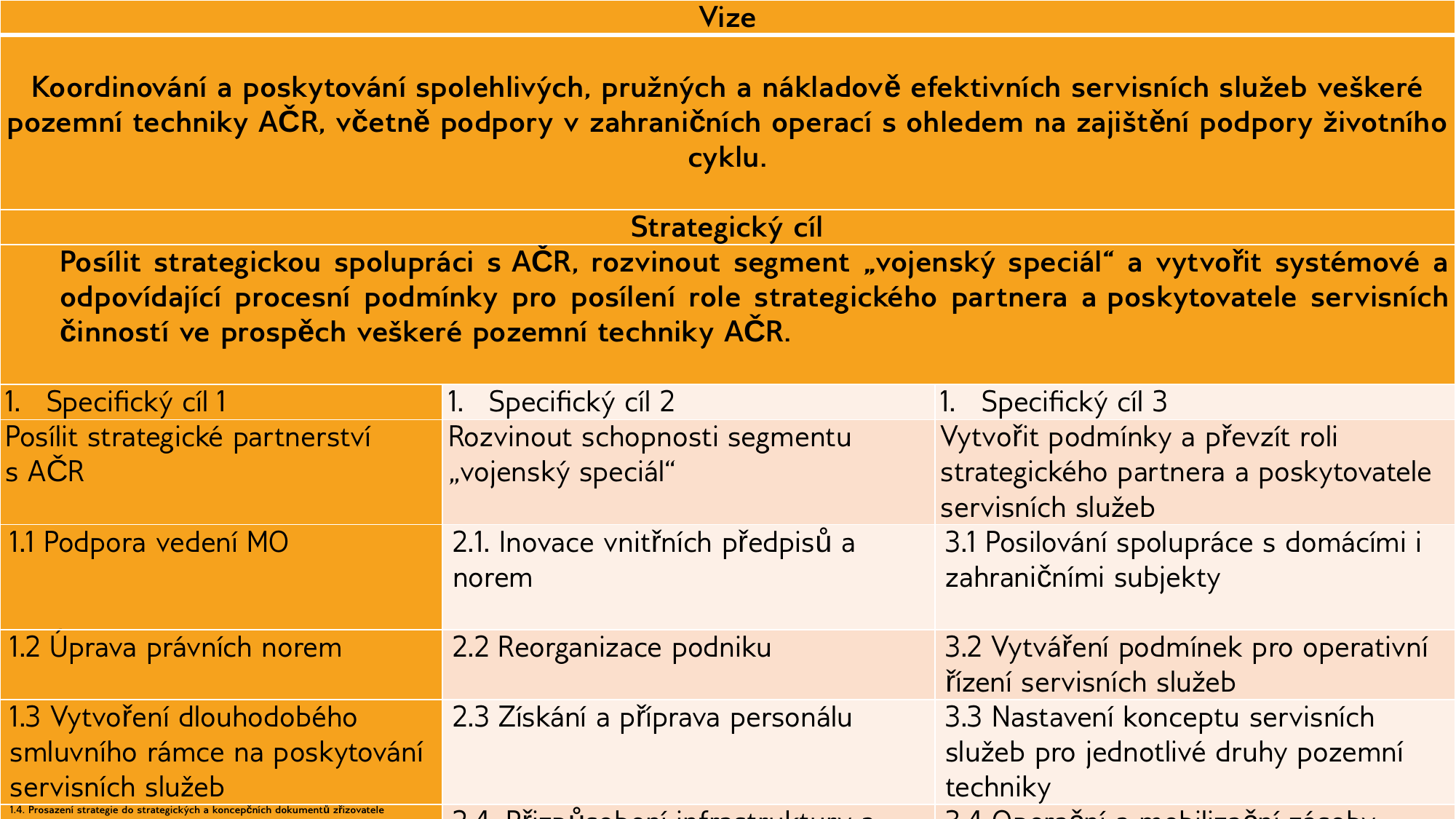

| Vize |  |  |
| --- | --- | --- |
| Koordinování a poskytování spolehlivých, pružných a nákladově efektivních servisních služeb veškeré pozemní techniky AČR, včetně podpory v zahraničních operací s ohledem na zajištění podpory životního cyklu. |  |  |
| Strategický cíl |  |  |
| Posílit strategickou spolupráci s AČR, rozvinout segment „vojenský speciál“ a vytvořit systémové a odpovídající procesní podmínky pro posílení role strategického partnera a poskytovatele servisních činností ve prospěch veškeré pozemní techniky AČR. |  |  |
| Specifický cíl 1 | Specifický cíl 2 | Specifický cíl 3 |
| Posílit strategické partnerství s AČR | Rozvinout schopnosti segmentu „vojenský speciál“ | Vytvořit podmínky a převzít roli strategického partnera a poskytovatele servisních služeb |
| 1.1 Podpora vedení MO | 2.1. Inovace vnitřních předpisů a norem | 3.1 Posilování spolupráce s domácími i zahraničními subjekty |
| 1.2 Úprava právních norem | 2.2 Reorganizace podniku | 3.2 Vytváření podmínek pro operativní řízení servisních služeb |
| 1.3 Vytvoření dlouhodobého smluvního rámce na poskytování servisních služeb | 2.3 Získání a příprava personálu | 3.3 Nastavení konceptu servisních služeb pro jednotlivé druhy pozemní techniky |
| 1.4. Prosazení strategie do strategických a koncepčních dokumentů zřizovatele | 2.4. Přizpůsobení infrastruktury a optimalizace skladové hospodářství | 3.4 Operační a mobilizační zásoby náhradních dílů |
|  | 2.5 Modernizace MTZ |  |
|  | 2.6 Mobilní servisní týmy |  |
|  | 2.7 Příprava a schválení investičních záměrů |  |
#